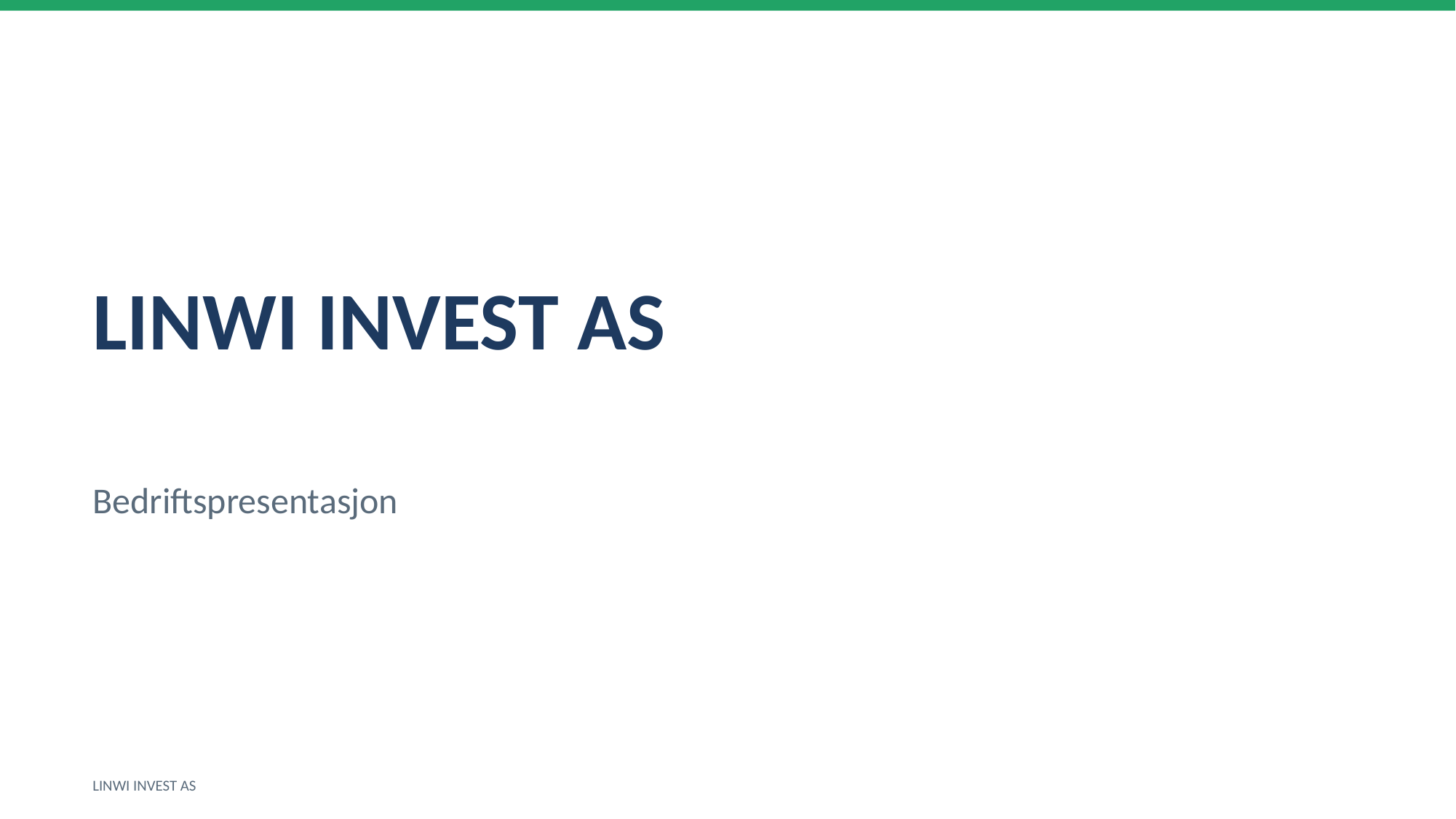

LINWI INVEST AS
Bedriftspresentasjon
LINWI INVEST AS